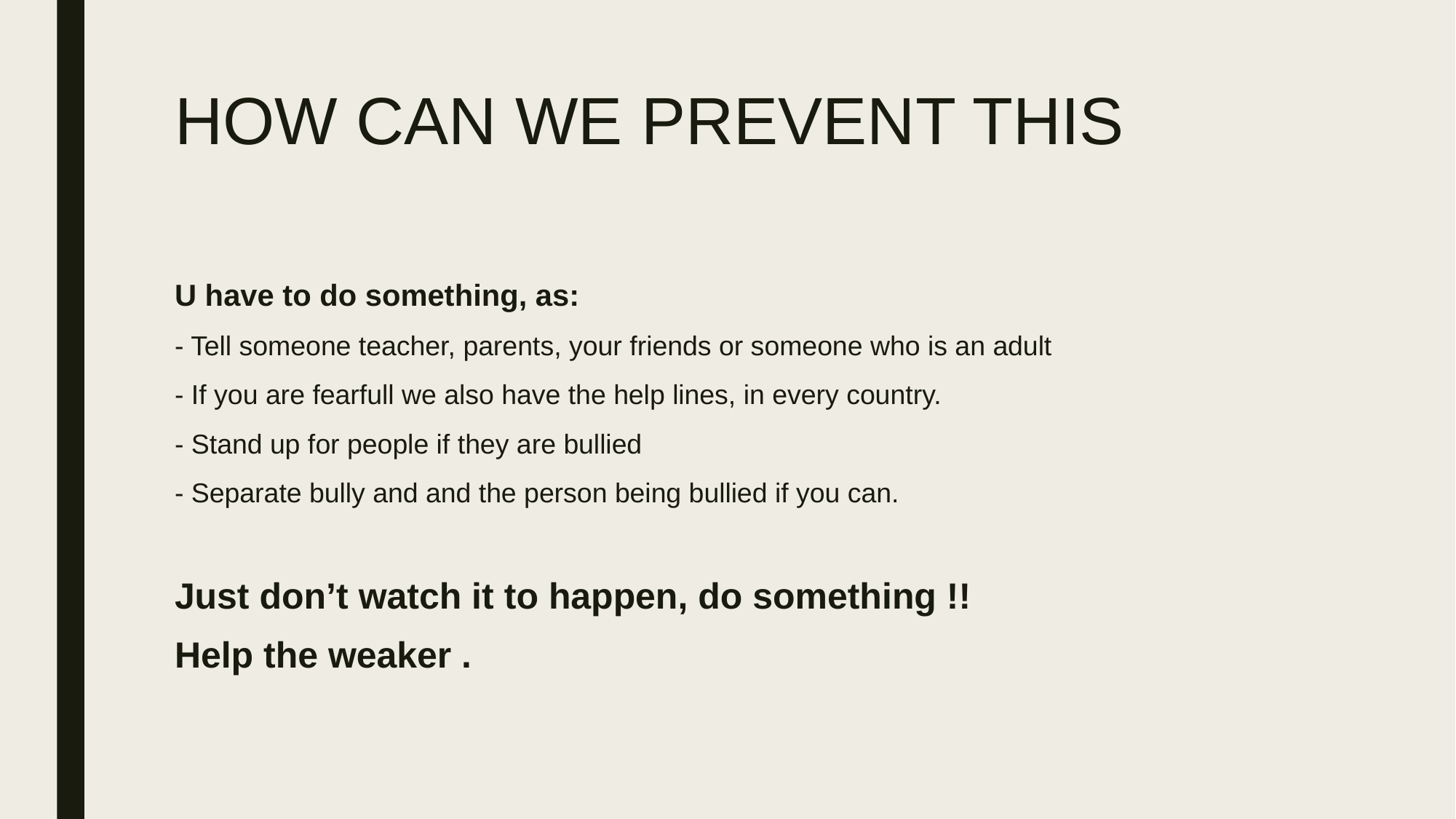

# HOW CAN WE PREVENT THIS
U have to do something, as:
- Tell someone teacher, parents, your friends or someone who is an adult
- If you are fearfull we also have the help lines, in every country.
- Stand up for people if they are bullied
- Separate bully and and the person being bullied if you can.

Just don’t watch it to happen, do something !!
Help the weaker .